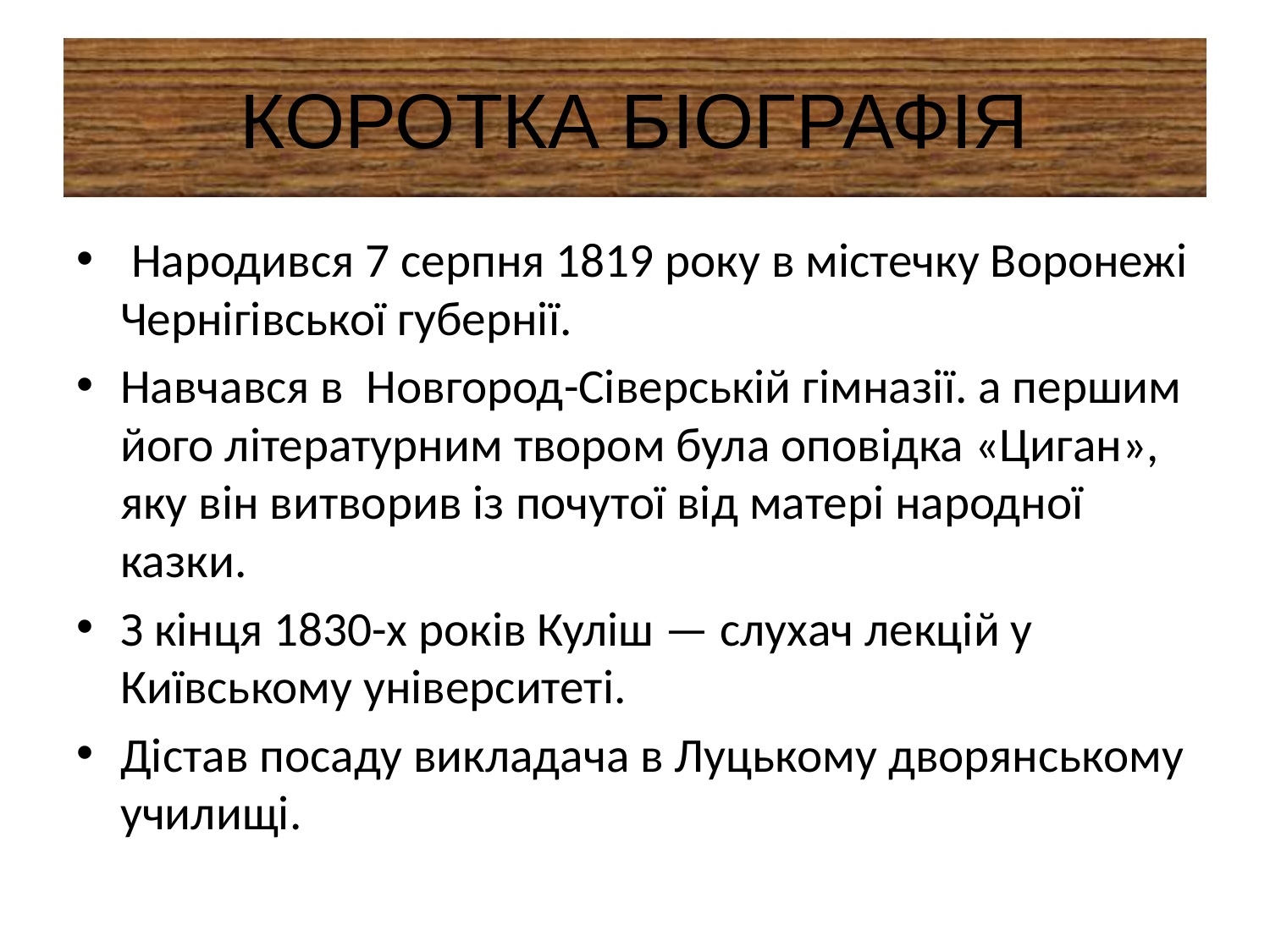

# КОРОТКА БІОГРАФІЯ
 Народився 7 серпня 1819 року в містечку Воронежі Чернігівської губернії.
Навчався в  Новгород-Сіверській гімназії. а першим його літературним твором була оповідка «Циган», яку він витворив із почутої від матері народної казки.
З кінця 1830-х років Куліш — слухач лекцій у Київському університеті.
Дістав посаду викладача в Луцькому дворянському училищі.